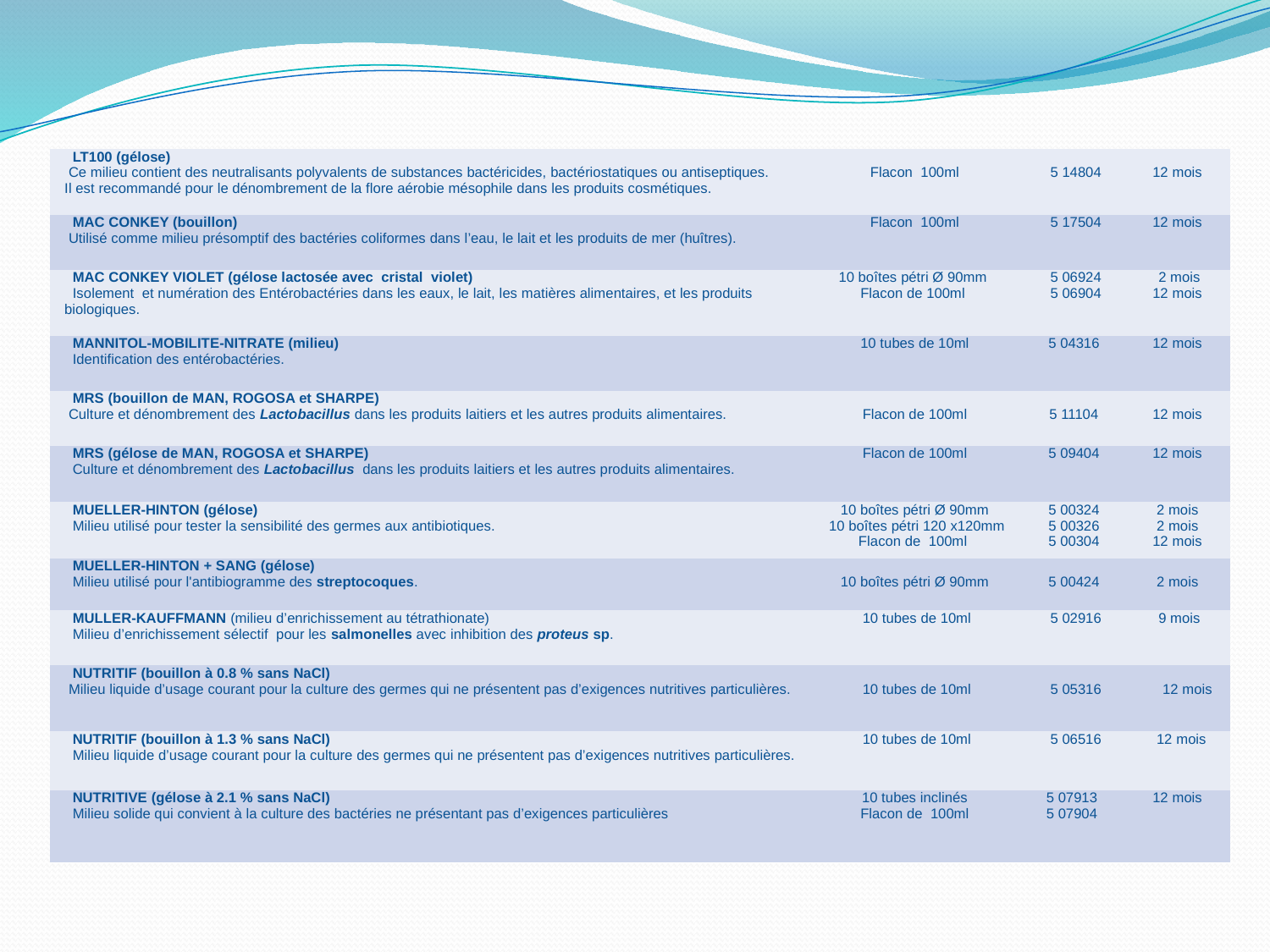

| LT100 (gélose) Ce milieu contient des neutralisants polyvalents de substances bactéricides, bactériostatiques ou antiseptiques. Il est recommandé pour le dénombrement de la flore aérobie mésophile dans les produits cosmétiques. | Flacon 100ml | 5 14804 | 12 mois |
| --- | --- | --- | --- |
| MAC CONKEY (bouillon) Utilisé comme milieu présomptif des bactéries coliformes dans l’eau, le lait et les produits de mer (huîtres). | Flacon 100ml | 5 17504 | 12 mois |
| MAC CONKEY VIOLET (gélose lactosée avec cristal violet) Isolement et numération des Entérobactéries dans les eaux, le lait, les matières alimentaires, et les produits biologiques. | 10 boîtes pétri Ø 90mm Flacon de 100ml | 5 06924 5 06904 | 2 mois 12 mois |
| MANNITOL-MOBILITE-NITRATE (milieu) Identification des entérobactéries. | 10 tubes de 10ml | 5 04316 | 12 mois |
| MRS (bouillon de MAN, ROGOSA et SHARPE) Culture et dénombrement des Lactobacillus dans les produits laitiers et les autres produits alimentaires. | Flacon de 100ml | 5 11104 | 12 mois |
| MRS (gélose de MAN, ROGOSA et SHARPE) Culture et dénombrement des Lactobacillus dans les produits laitiers et les autres produits alimentaires. | Flacon de 100ml | 5 09404 | 12 mois |
| MUELLER-HINTON (gélose) Milieu utilisé pour tester la sensibilité des germes aux antibiotiques. | 10 boîtes pétri Ø 90mm 10 boîtes pétri 120 x120mm Flacon de 100ml | 5 00324 5 00326 5 00304 | 2 mois 2 mois 12 mois |
| MUELLER-HINTON + SANG (gélose) Milieu utilisé pour l'antibiogramme des streptocoques. | 10 boîtes pétri Ø 90mm | 5 00424 | 2 mois |
| MULLER-KAUFFMANN (milieu d’enrichissement au tétrathionate) Milieu d’enrichissement sélectif pour les salmonelles avec inhibition des proteus sp. | 10 tubes de 10ml | 5 02916 | 9 mois |
| NUTRITIF (bouillon à 0.8 % sans NaCl) Milieu liquide d’usage courant pour la culture des germes qui ne présentent pas d’exigences nutritives particulières. | 10 tubes de 10ml | 5 05316 | 12 mois |
| NUTRITIF (bouillon à 1.3 % sans NaCl) Milieu liquide d’usage courant pour la culture des germes qui ne présentent pas d’exigences nutritives particulières. | 10 tubes de 10ml | 5 06516 | 12 mois |
| NUTRITIVE (gélose à 2.1 % sans NaCl) Milieu solide qui convient à la culture des bactéries ne présentant pas d’exigences particulières | 10 tubes inclinés Flacon de 100ml | 5 07913 5 07904 | 12 mois |